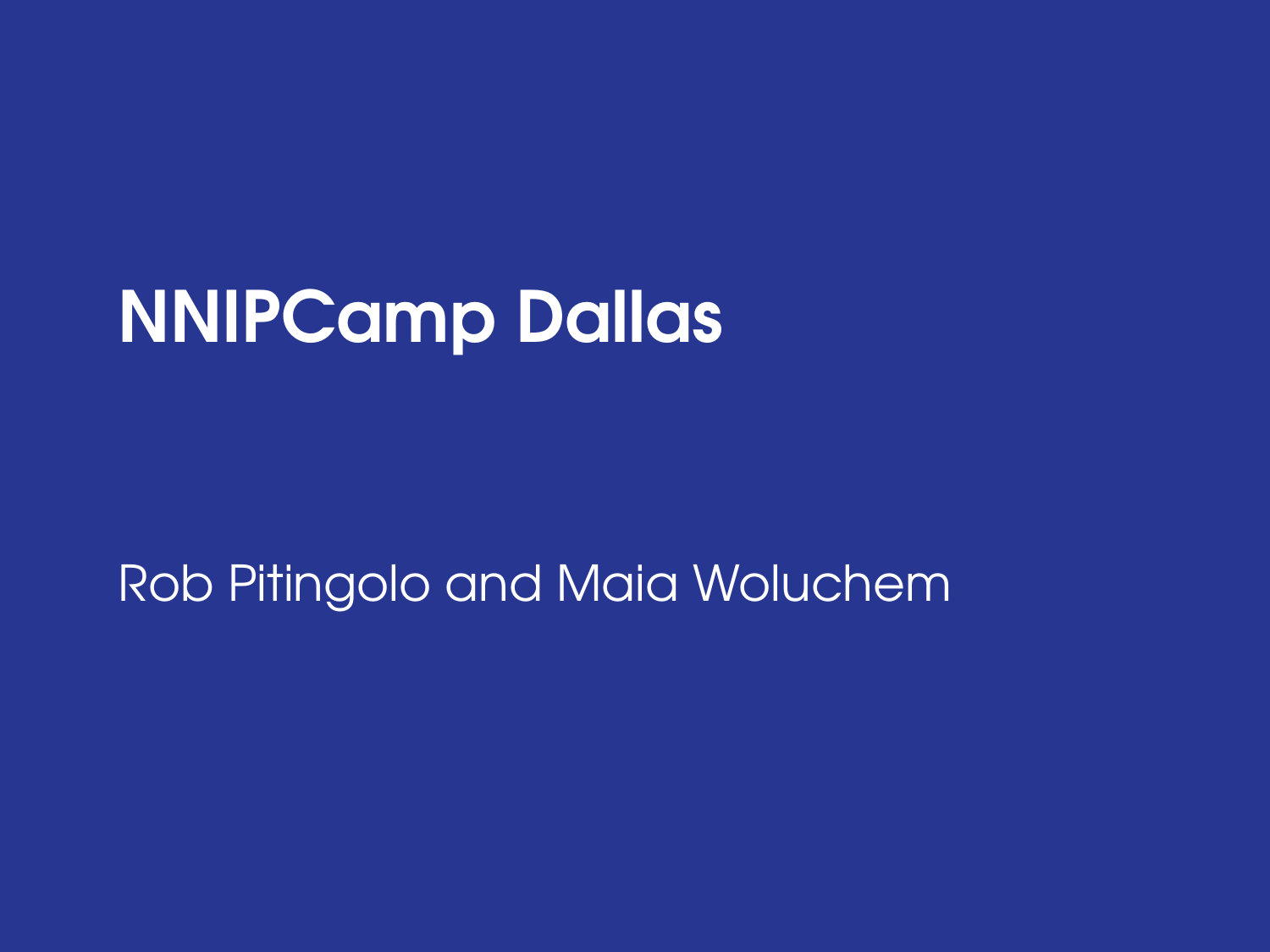

# NNIPCamp Dallas
Rob Pitingolo and Maia Woluchem